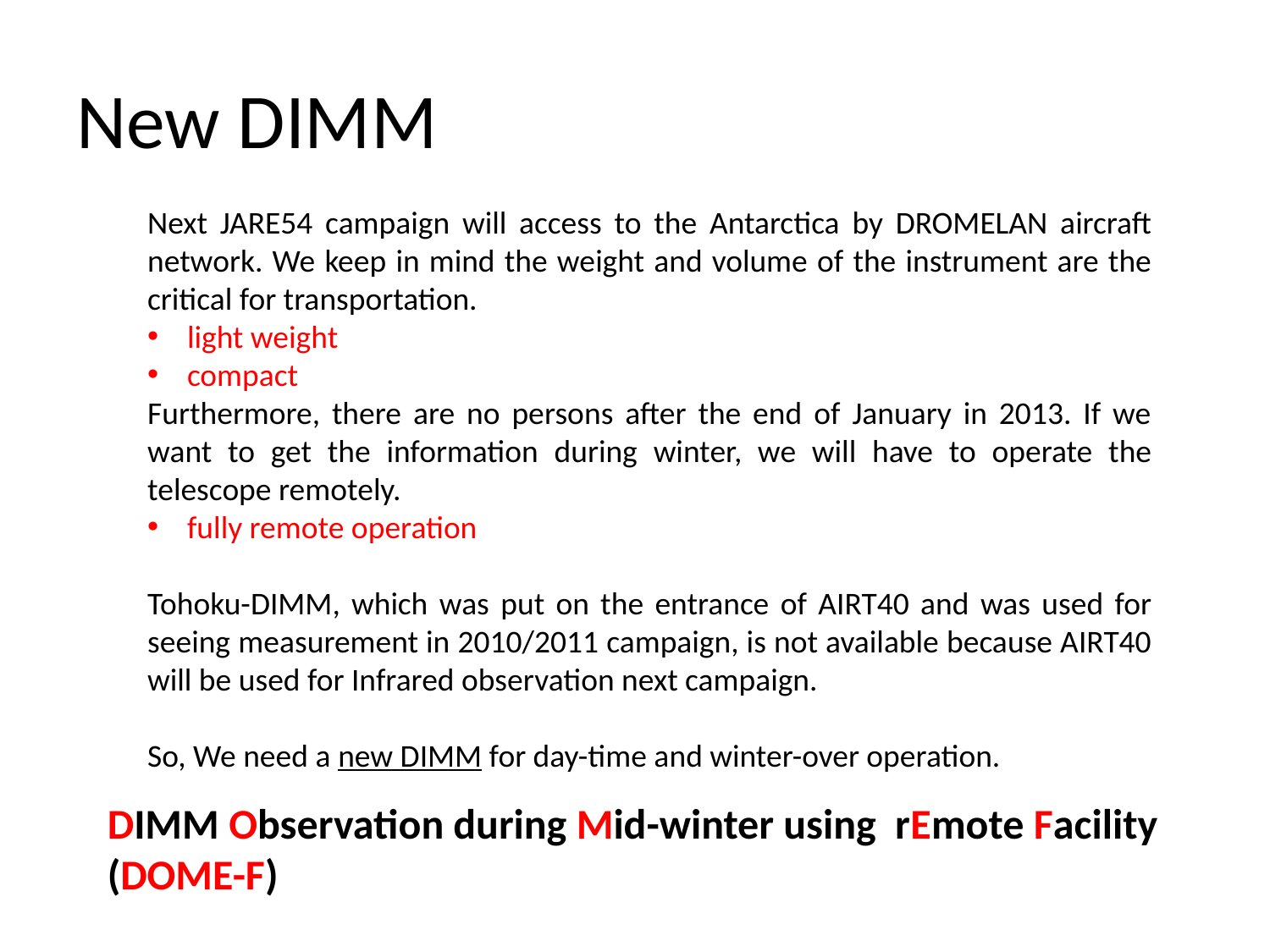

# New DIMM
Next JARE54 campaign will access to the Antarctica by DROMELAN aircraft network. We keep in mind the weight and volume of the instrument are the critical for transportation.
light weight
compact
Furthermore, there are no persons after the end of January in 2013. If we want to get the information during winter, we will have to operate the telescope remotely.
fully remote operation

Tohoku-DIMM, which was put on the entrance of AIRT40 and was used for seeing measurement in 2010/2011 campaign, is not available because AIRT40 will be used for Infrared observation next campaign.

So, We need a new DIMM for day-time and winter-over operation.
DIMM Observation during Mid-winter using  rEmote Facility (DOME-F)